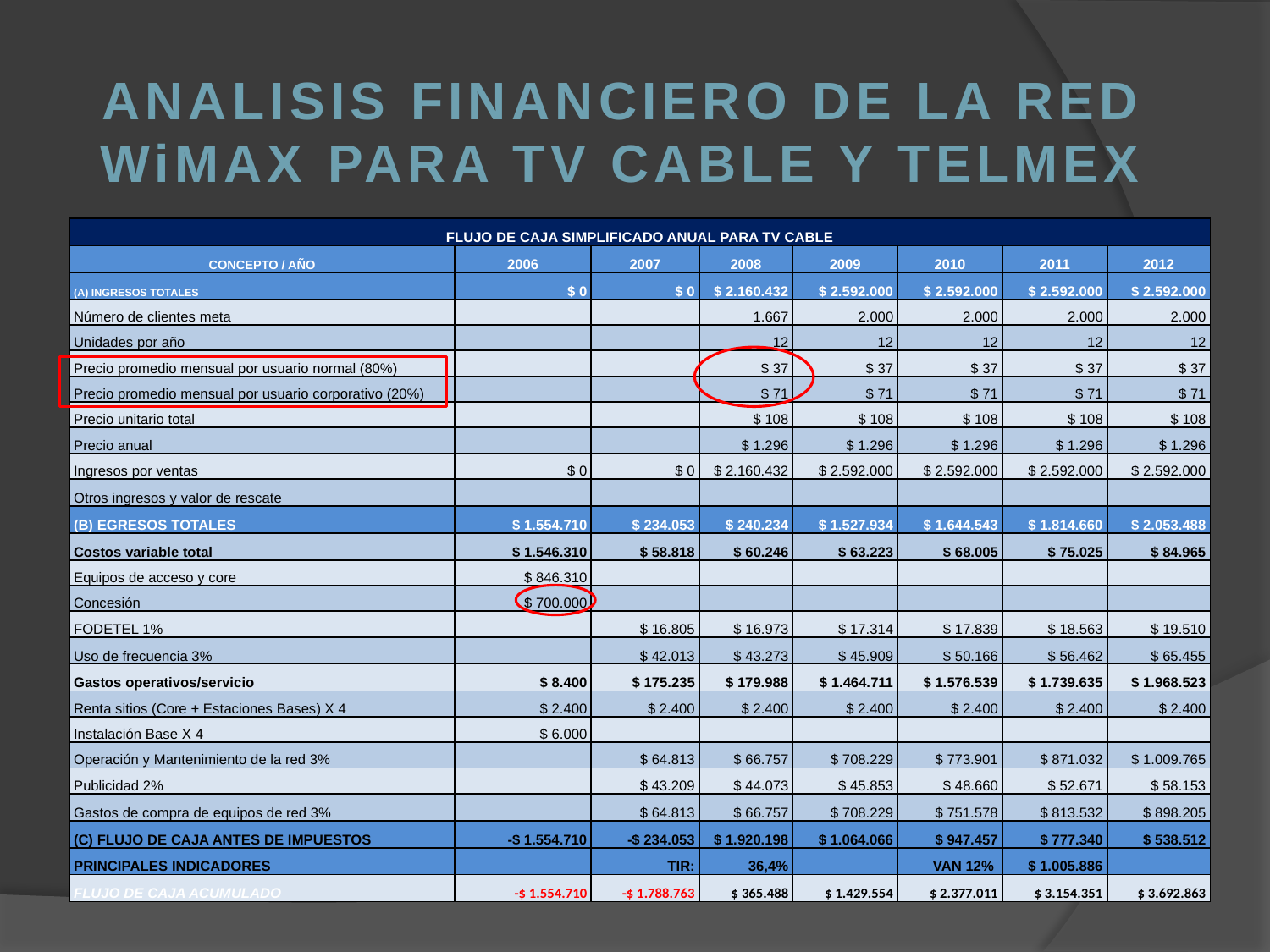

# ANALISIS FINANCIERO DE LA RED WiMAX PARA TV CABLE Y TELMEX
| FLUJO DE CAJA SIMPLIFICADO ANUAL PARA TV CABLE |  |  |  |  |  |  |  |
| --- | --- | --- | --- | --- | --- | --- | --- |
| CONCEPTO / AÑO | 2006 | 2007 | 2008 | 2009 | 2010 | 2011 | 2012 |
| (A) INGRESOS TOTALES | $ 0 | $ 0 | $ 2.160.432 | $ 2.592.000 | $ 2.592.000 | $ 2.592.000 | $ 2.592.000 |
| Número de clientes meta |  |  | 1.667 | 2.000 | 2.000 | 2.000 | 2.000 |
| Unidades por año |  |  | 12 | 12 | 12 | 12 | 12 |
| Precio promedio mensual por usuario normal (80%) |  |  | $ 37 | $ 37 | $ 37 | $ 37 | $ 37 |
| Precio promedio mensual por usuario corporativo (20%) |  |  | $ 71 | $ 71 | $ 71 | $ 71 | $ 71 |
| Precio unitario total |  |  | $ 108 | $ 108 | $ 108 | $ 108 | $ 108 |
| Precio anual |  |  | $ 1.296 | $ 1.296 | $ 1.296 | $ 1.296 | $ 1.296 |
| Ingresos por ventas | $ 0 | $ 0 | $ 2.160.432 | $ 2.592.000 | $ 2.592.000 | $ 2.592.000 | $ 2.592.000 |
| Otros ingresos y valor de rescate |  |  |  |  |  |  |  |
| (B) EGRESOS TOTALES | $ 1.554.710 | $ 234.053 | $ 240.234 | $ 1.527.934 | $ 1.644.543 | $ 1.814.660 | $ 2.053.488 |
| Costos variable total | $ 1.546.310 | $ 58.818 | $ 60.246 | $ 63.223 | $ 68.005 | $ 75.025 | $ 84.965 |
| Equipos de acceso y core | $ 846.310 |  |  |  |  |  |  |
| Concesión | $ 700.000 |  |  |  |  |  |  |
| FODETEL 1% |  | $ 16.805 | $ 16.973 | $ 17.314 | $ 17.839 | $ 18.563 | $ 19.510 |
| Uso de frecuencia 3% |  | $ 42.013 | $ 43.273 | $ 45.909 | $ 50.166 | $ 56.462 | $ 65.455 |
| Gastos operativos/servicio | $ 8.400 | $ 175.235 | $ 179.988 | $ 1.464.711 | $ 1.576.539 | $ 1.739.635 | $ 1.968.523 |
| Renta sitios (Core + Estaciones Bases) X 4 | $ 2.400 | $ 2.400 | $ 2.400 | $ 2.400 | $ 2.400 | $ 2.400 | $ 2.400 |
| Instalación Base X 4 | $ 6.000 |  |  |  |  |  |  |
| Operación y Mantenimiento de la red 3% |  | $ 64.813 | $ 66.757 | $ 708.229 | $ 773.901 | $ 871.032 | $ 1.009.765 |
| Publicidad 2% |  | $ 43.209 | $ 44.073 | $ 45.853 | $ 48.660 | $ 52.671 | $ 58.153 |
| Gastos de compra de equipos de red 3% |  | $ 64.813 | $ 66.757 | $ 708.229 | $ 751.578 | $ 813.532 | $ 898.205 |
| (C) FLUJO DE CAJA ANTES DE IMPUESTOS | -$ 1.554.710 | -$ 234.053 | $ 1.920.198 | $ 1.064.066 | $ 947.457 | $ 777.340 | $ 538.512 |
| PRINCIPALES INDICADORES |  | TIR: | 36,4% |  | VAN 12% | $ 1.005.886 |  |
| FLUJO DE CAJA ACUMULADO | -$ 1.554.710 | -$ 1.788.763 | $ 365.488 | $ 1.429.554 | $ 2.377.011 | $ 3.154.351 | $ 3.692.863 |